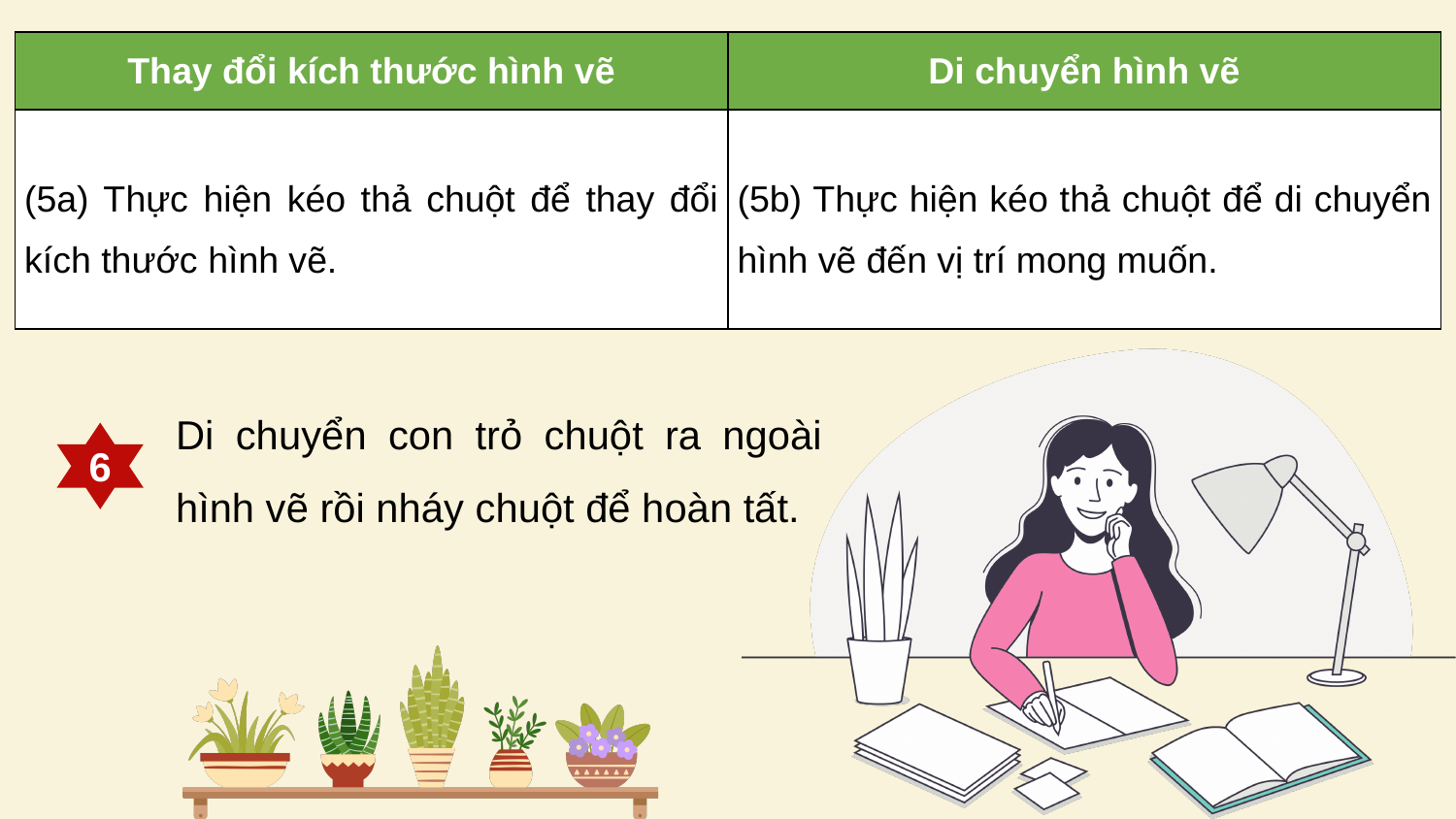

| Thay đổi kích thước hình vẽ | Di chuyển hình vẽ |
| --- | --- |
| (5a) Thực hiện kéo thả chuột để thay đổi kích thước hình vẽ. | (5b) Thực hiện kéo thả chuột để di chuyển hình vẽ đến vị trí mong muốn. |

Di chuyển con trỏ chuột ra ngoài hình vẽ rồi nháy chuột để hoàn tất.
6